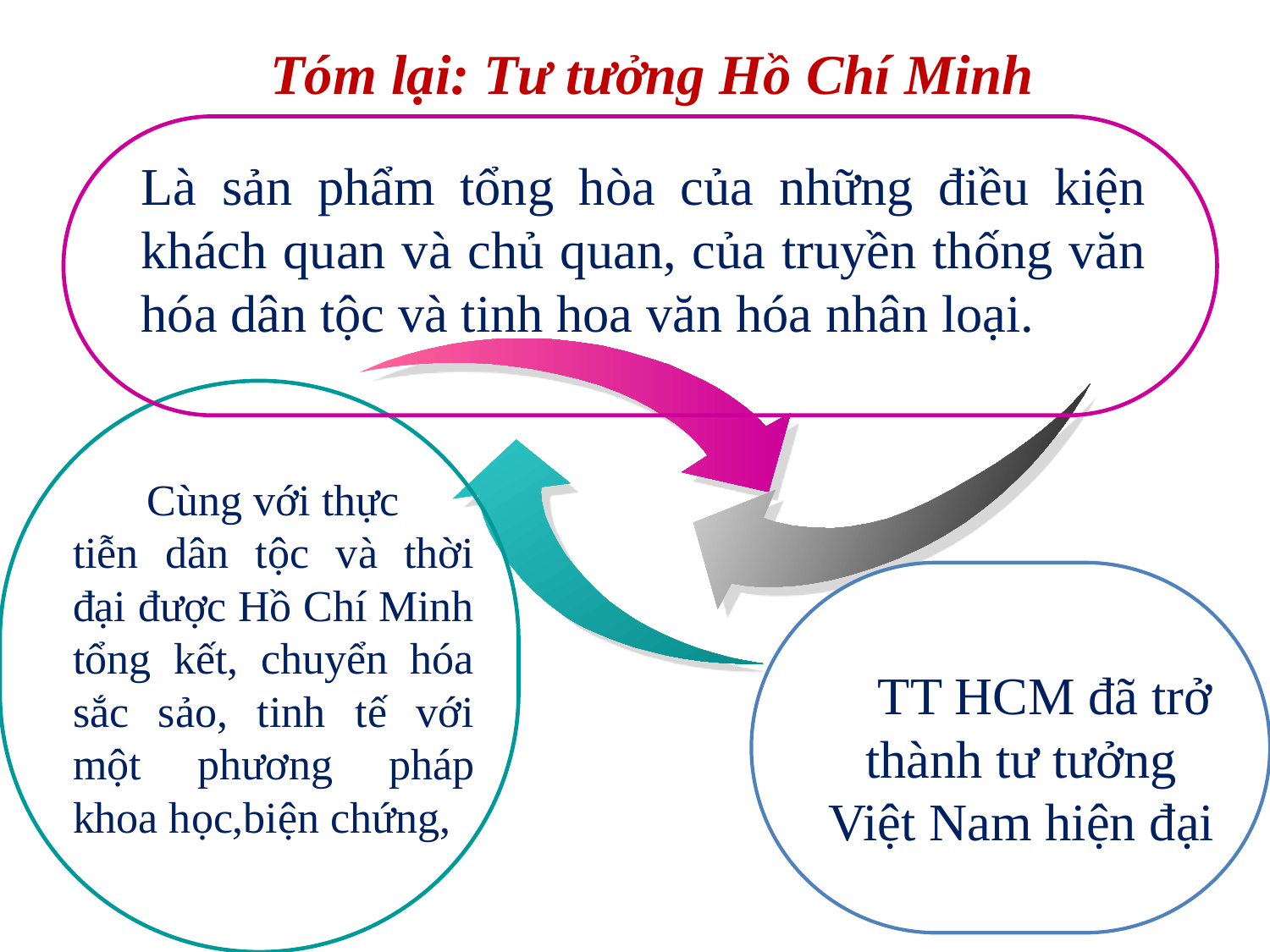

# Tóm lại: Tư tưởng Hồ Chí Minh

Là sản phẩm tổng hòa của những điều kiện khách quan và chủ quan, của truyền thống văn hóa dân tộc và tinh hoa văn hóa nhân loại.

 Cùng với thực
tiễn dân tộc và thời đại được Hồ Chí Minh tổng kết, chuyển hóa sắc sảo, tinh tế với một phương pháp khoa học,biện chứng,

TT HCM đã trở thành tư tưởng Việt Nam hiện đại